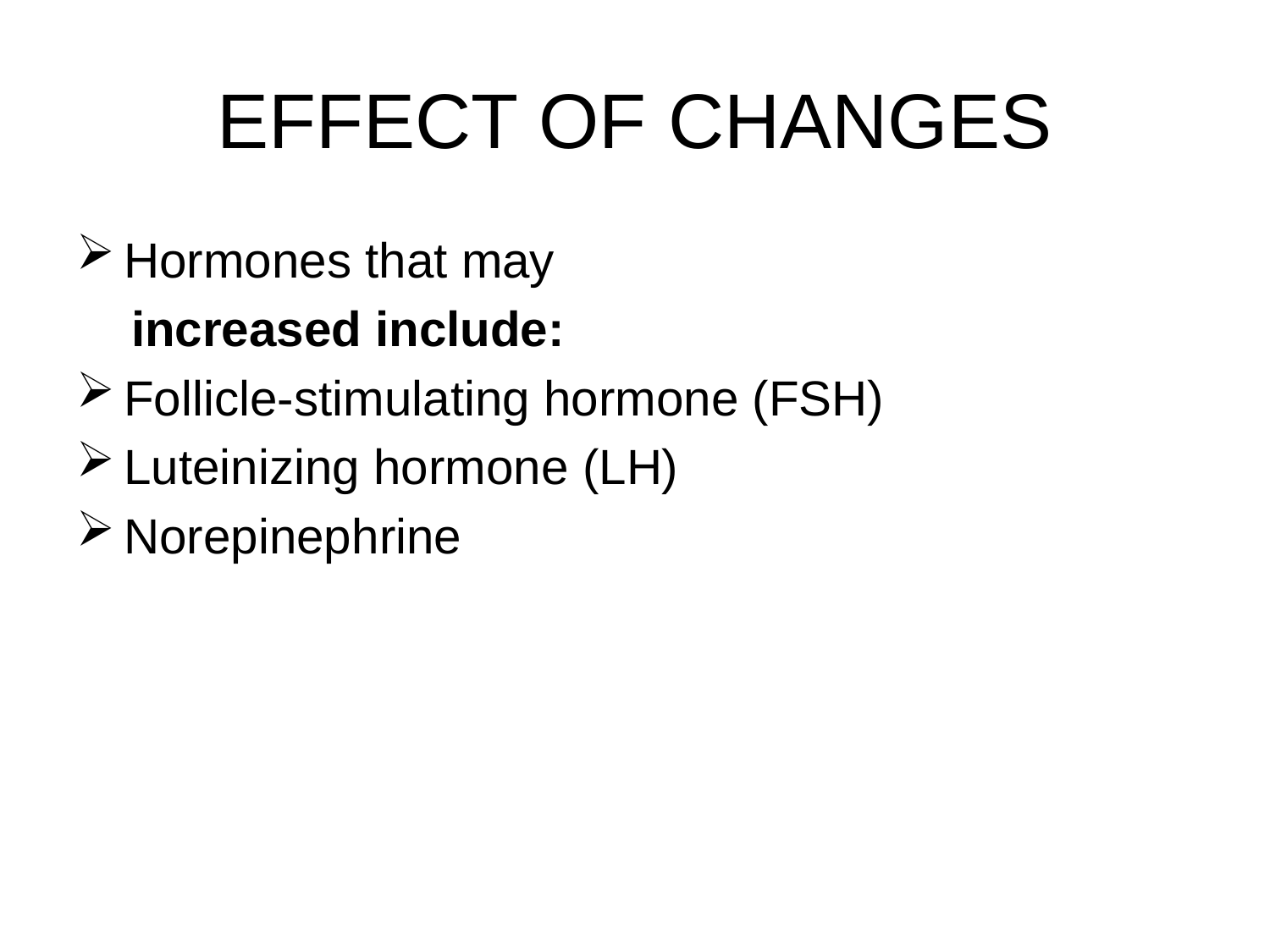

# EFFECT OF CHANGES
Hormones that may
    increased include:
Follicle-stimulating hormone (FSH)
Luteinizing hormone (LH)
Norepinephrine